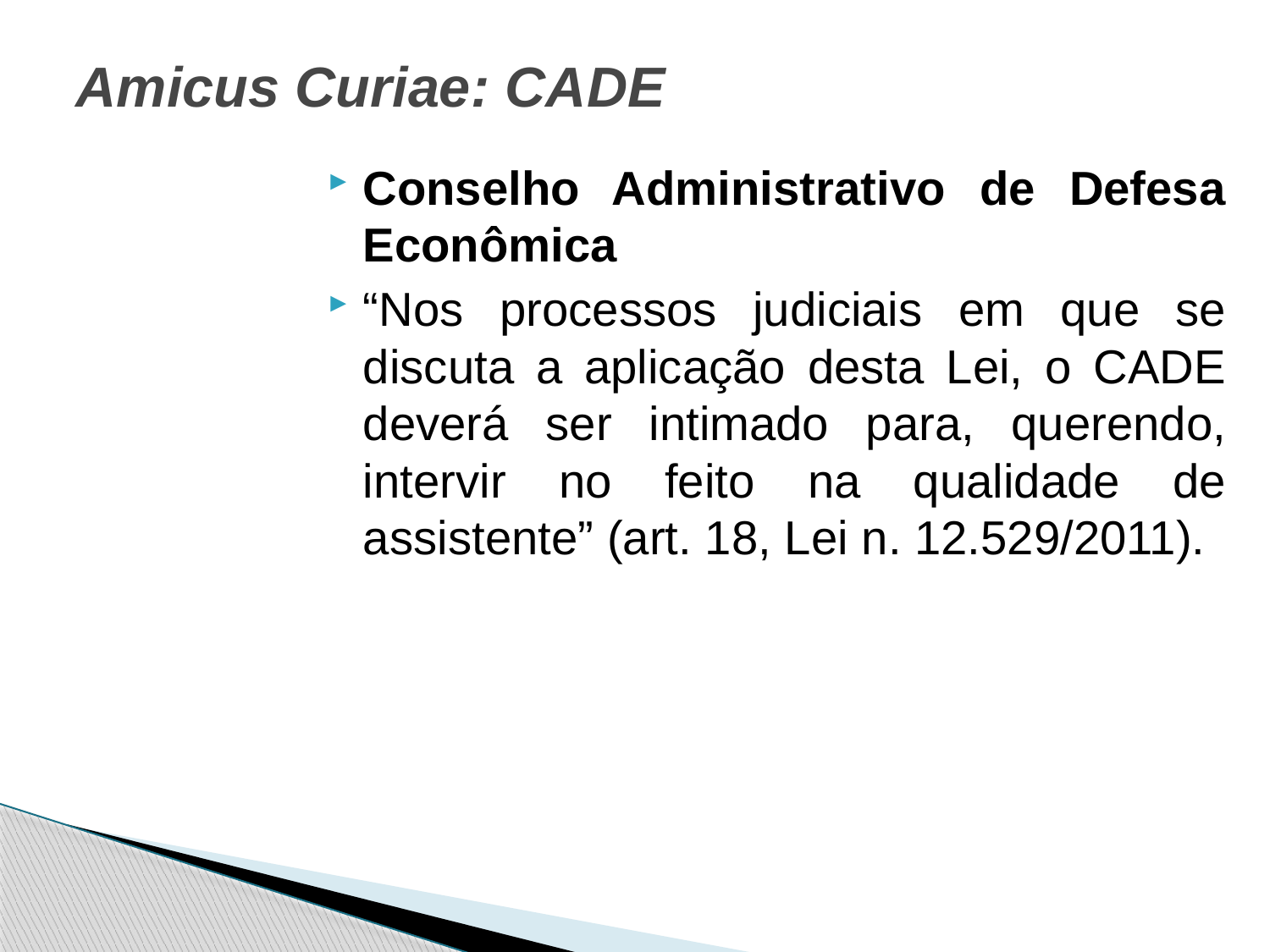

# Amicus Curiae: CADE
Conselho Administrativo de Defesa Econômica
“Nos processos judiciais em que se discuta a aplicação desta Lei, o CADE deverá ser intimado para, querendo, intervir no feito na qualidade de assistente” (art. 18, Lei n. 12.529/2011).